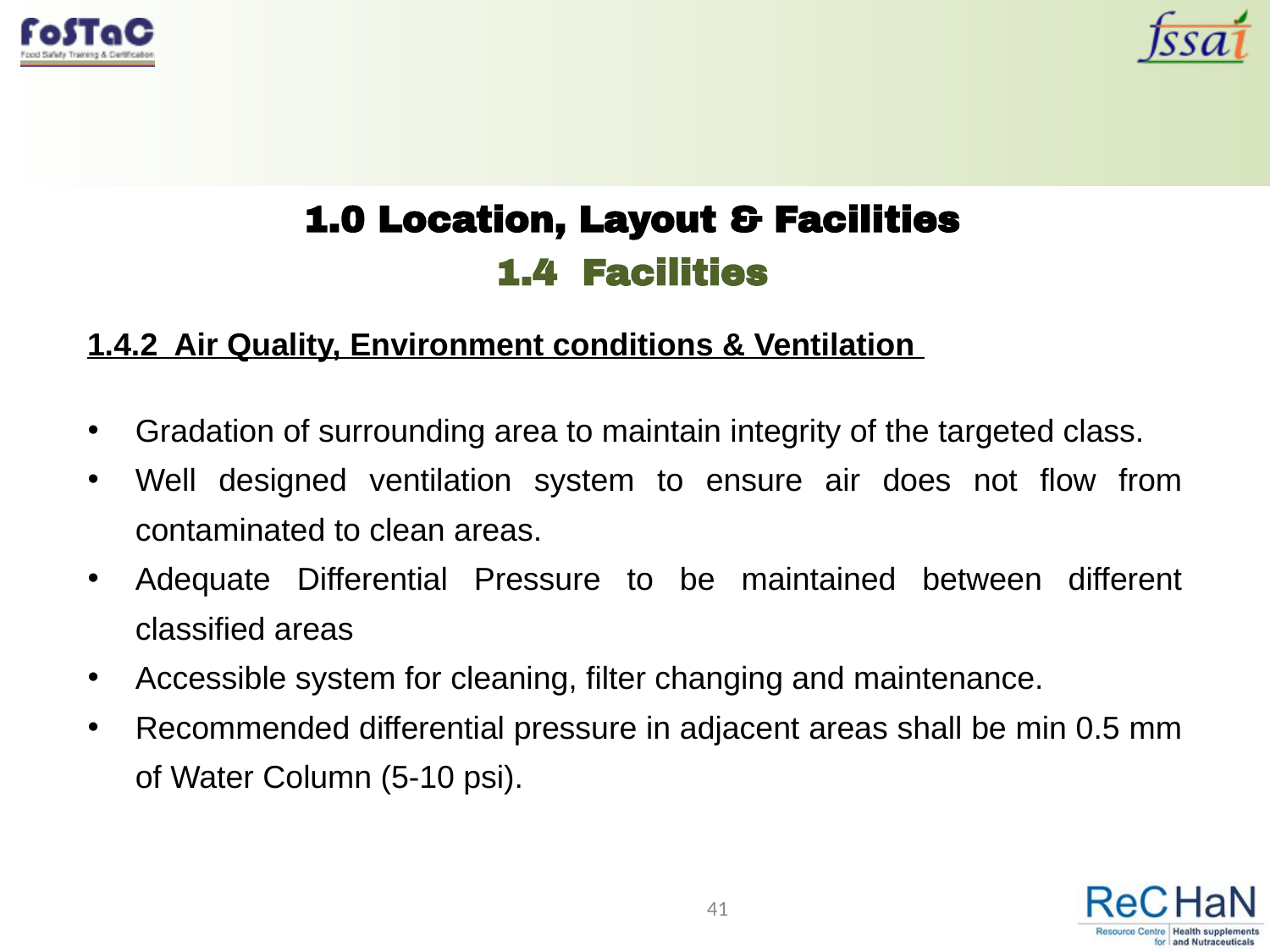

# 1.0 Location, Layout & Facilities 1.4  Facilities
1.4.2  Air Quality, Environment conditions & Ventilation
Gradation of surrounding area to maintain integrity of the targeted class.
Well designed ventilation system to ensure air does not flow from contaminated to clean areas.
Adequate Differential Pressure to be maintained between different classified areas
Accessible system for cleaning, filter changing and maintenance.
Recommended differential pressure in adjacent areas shall be min 0.5 mm of Water Column (5-10 psi).

41